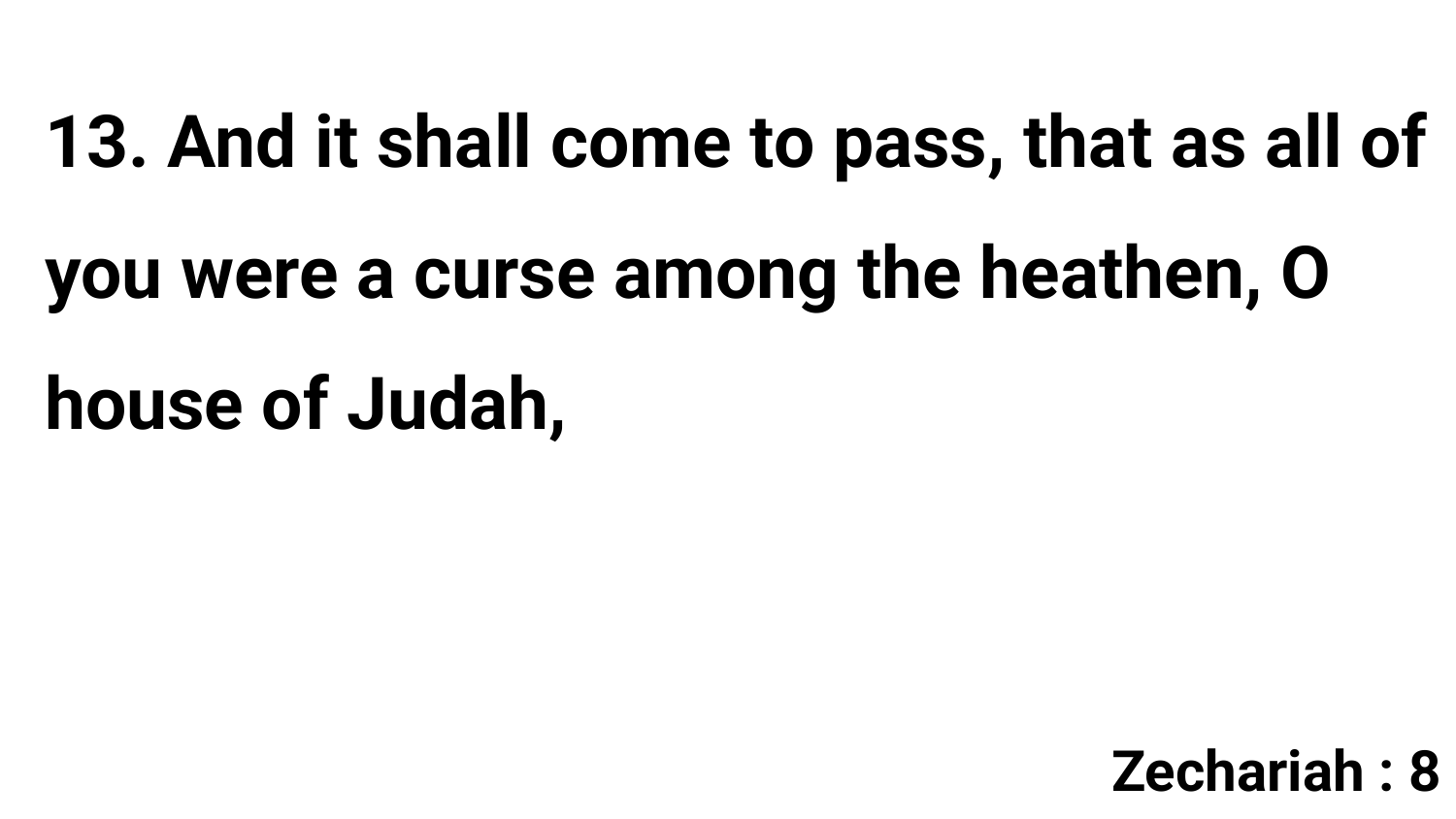

13. And it shall come to pass, that as all of you were a curse among the heathen, O house of Judah,
Zechariah : 8